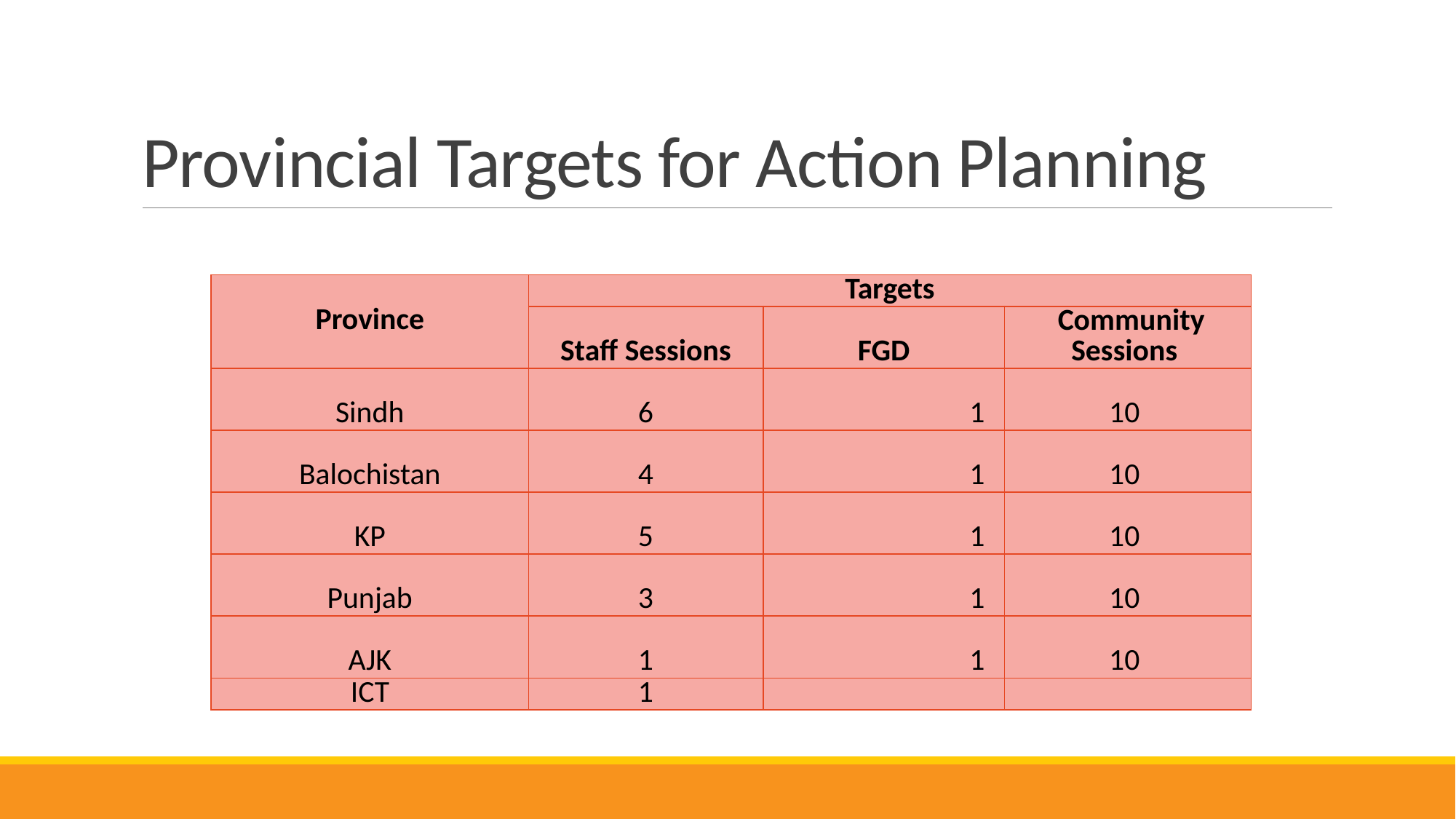

# Provincial Targets for Action Planning
| Province | Targets |  |  |
| --- | --- | --- | --- |
|  | Staff Sessions | FGD | Community Sessions |
| Sindh | 6 | 1 | 10 |
| Balochistan | 4 | 1 | 10 |
| KP | 5 | 1 | 10 |
| Punjab | 3 | 1 | 10 |
| AJK | 1 | 1 | 10 |
| ICT | 1 |  |  |